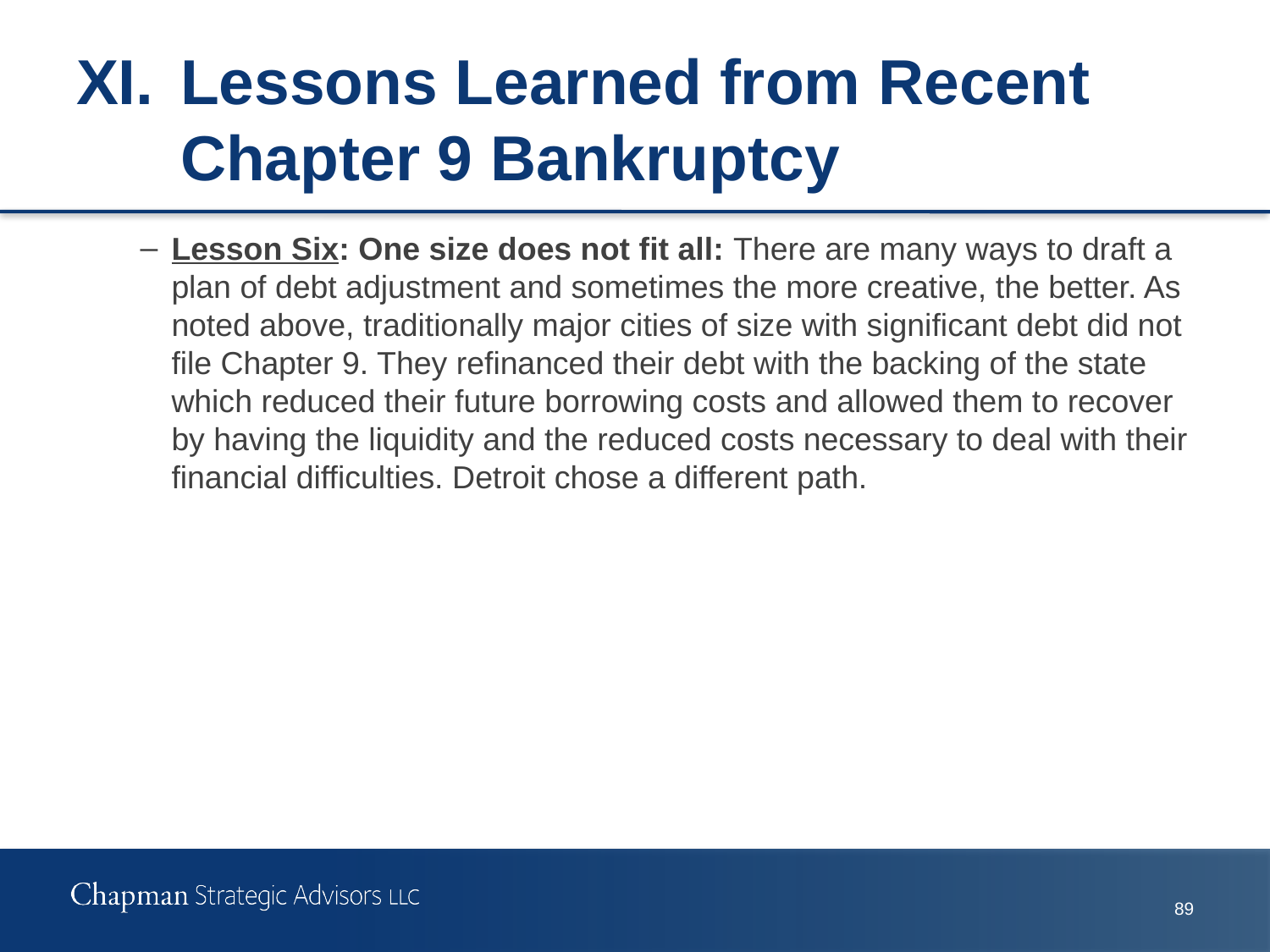

# XI.	Lessons Learned from Recent Chapter 9 Bankruptcy
Lesson Six: One size does not fit all: There are many ways to draft a plan of debt adjustment and sometimes the more creative, the better. As noted above, traditionally major cities of size with significant debt did not file Chapter 9. They refinanced their debt with the backing of the state which reduced their future borrowing costs and allowed them to recover by having the liquidity and the reduced costs necessary to deal with their financial difficulties. Detroit chose a different path.
89